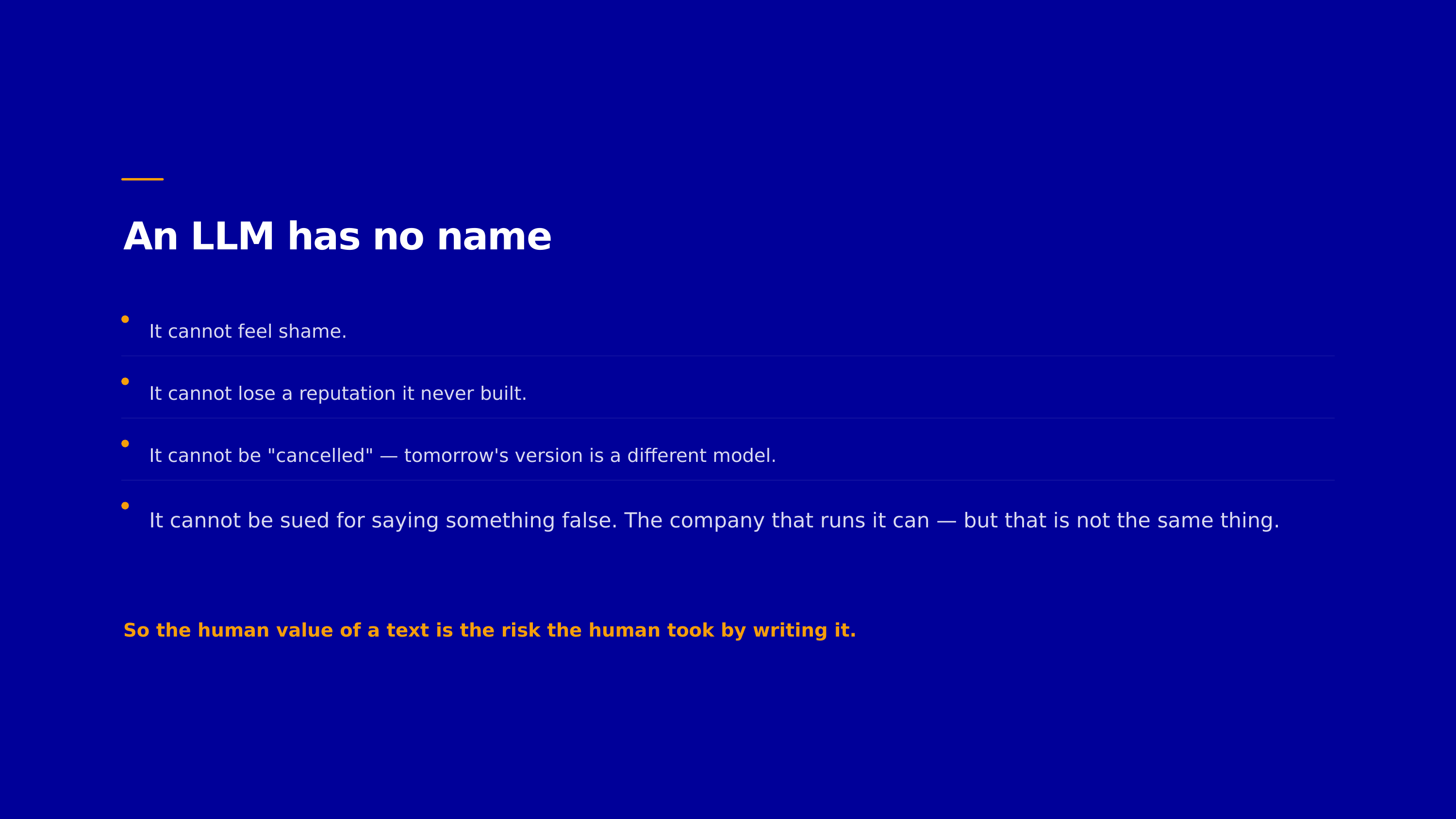

An LLM has no name
It cannot feel shame.

It cannot lose a reputation it never built.

It cannot be "cancelled" — tomorrow's version is a different model.

It cannot be sued for saying something false. The company that runs it can — but that is not the same thing.

So the human value of a text is the risk the human took by writing it.